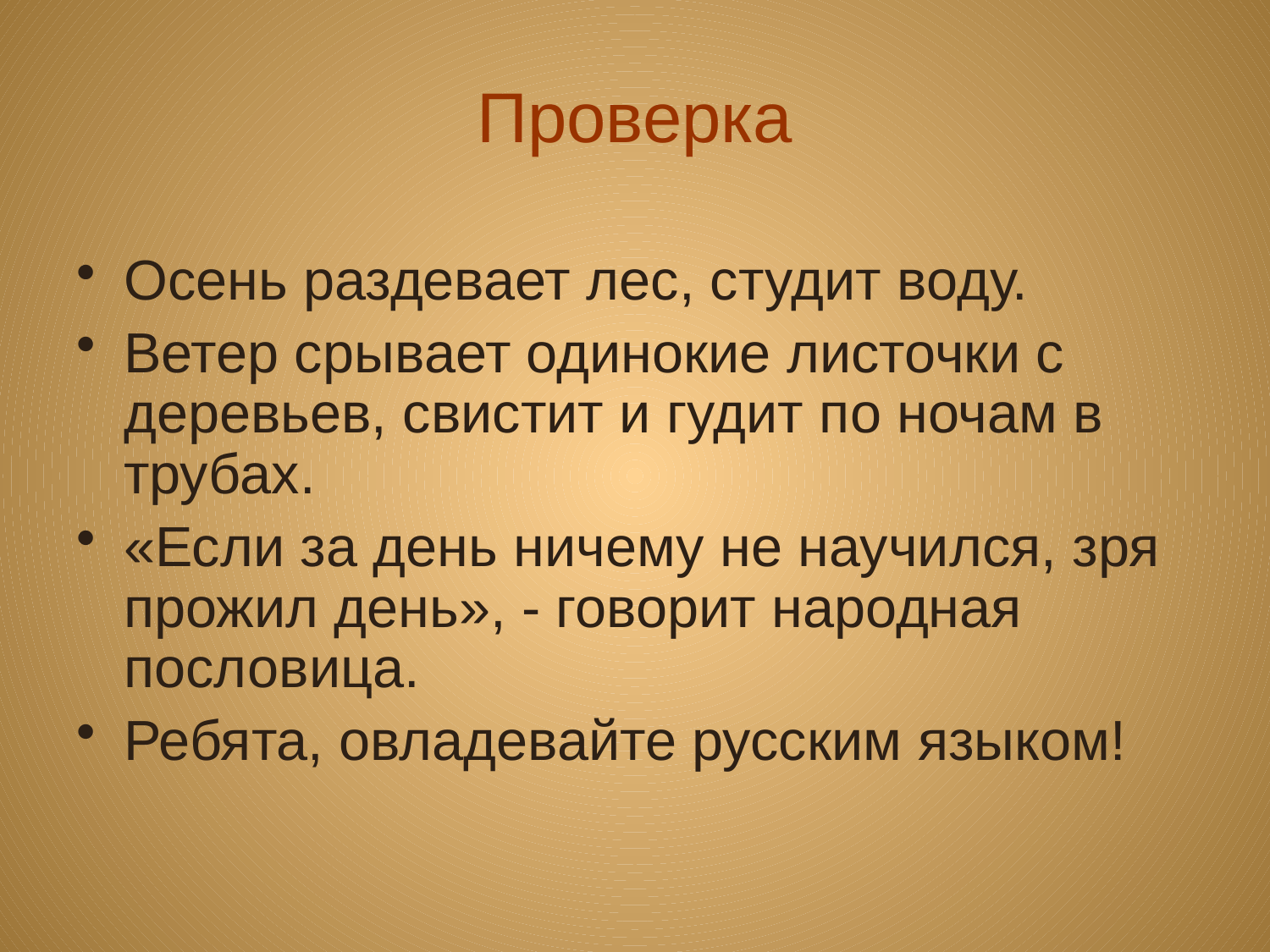

# Проверка

Осень раздевает лес, студит воду.
Ветер срывает одинокие листочки с деревьев, свистит и гудит по ночам в трубах.
«Если за день ничему не научился, зря прожил день», - говорит народная пословица.
Ребята, овладевайте русским языком!